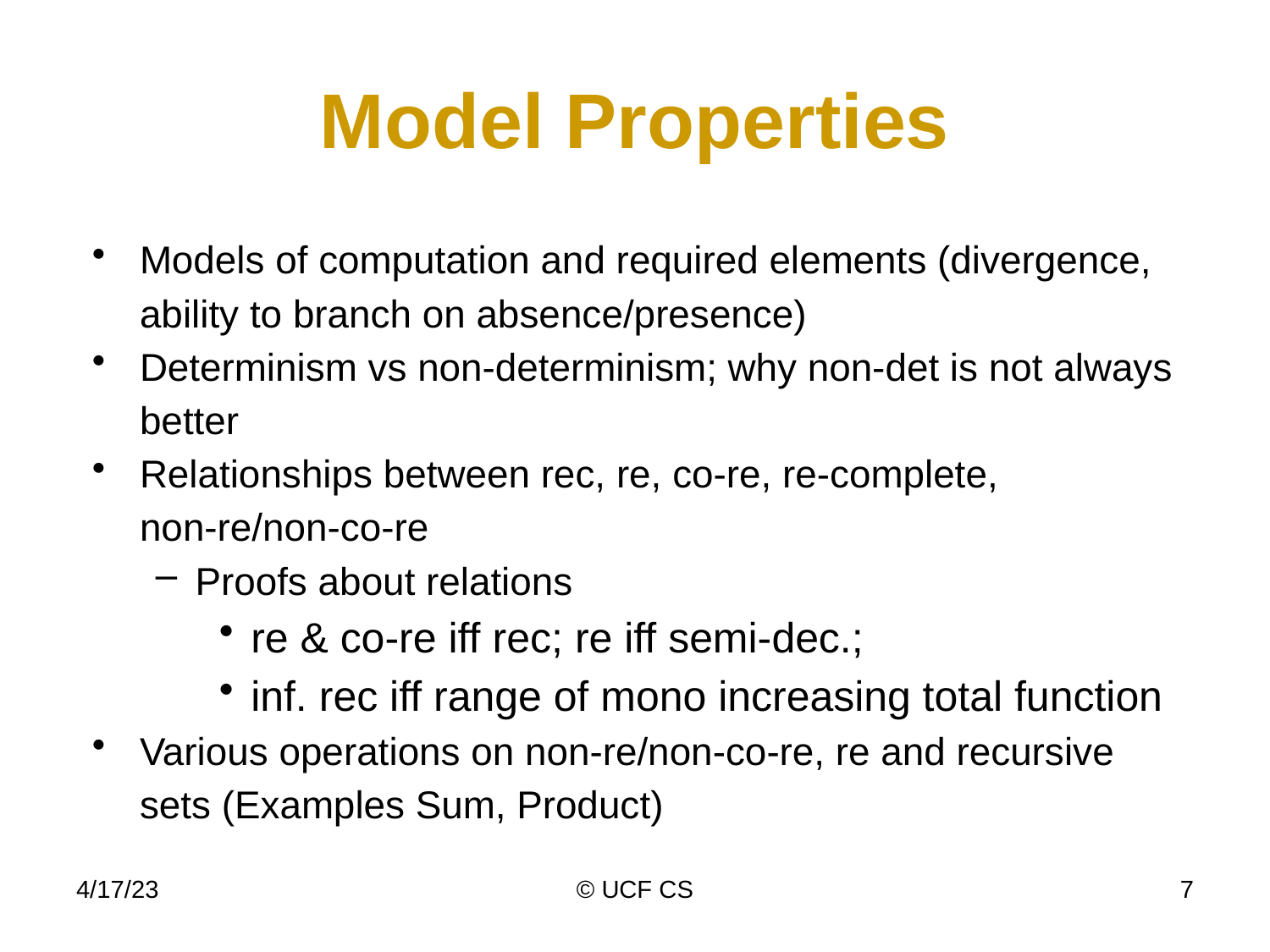

# Model Properties
Models of computation and required elements (divergence, ability to branch on absence/presence)
Determinism vs non-determinism; why non-det is not always better
Relationships between rec, re, co-re, re-complete, non-re/non-co-re
Proofs about relations
re & co-re iff rec; re iff semi-dec.;
inf. rec iff range of mono increasing total function
Various operations on non-re/non-co-re, re and recursive sets (Examples Sum, Product)

4/17/23
© UCF CS
7